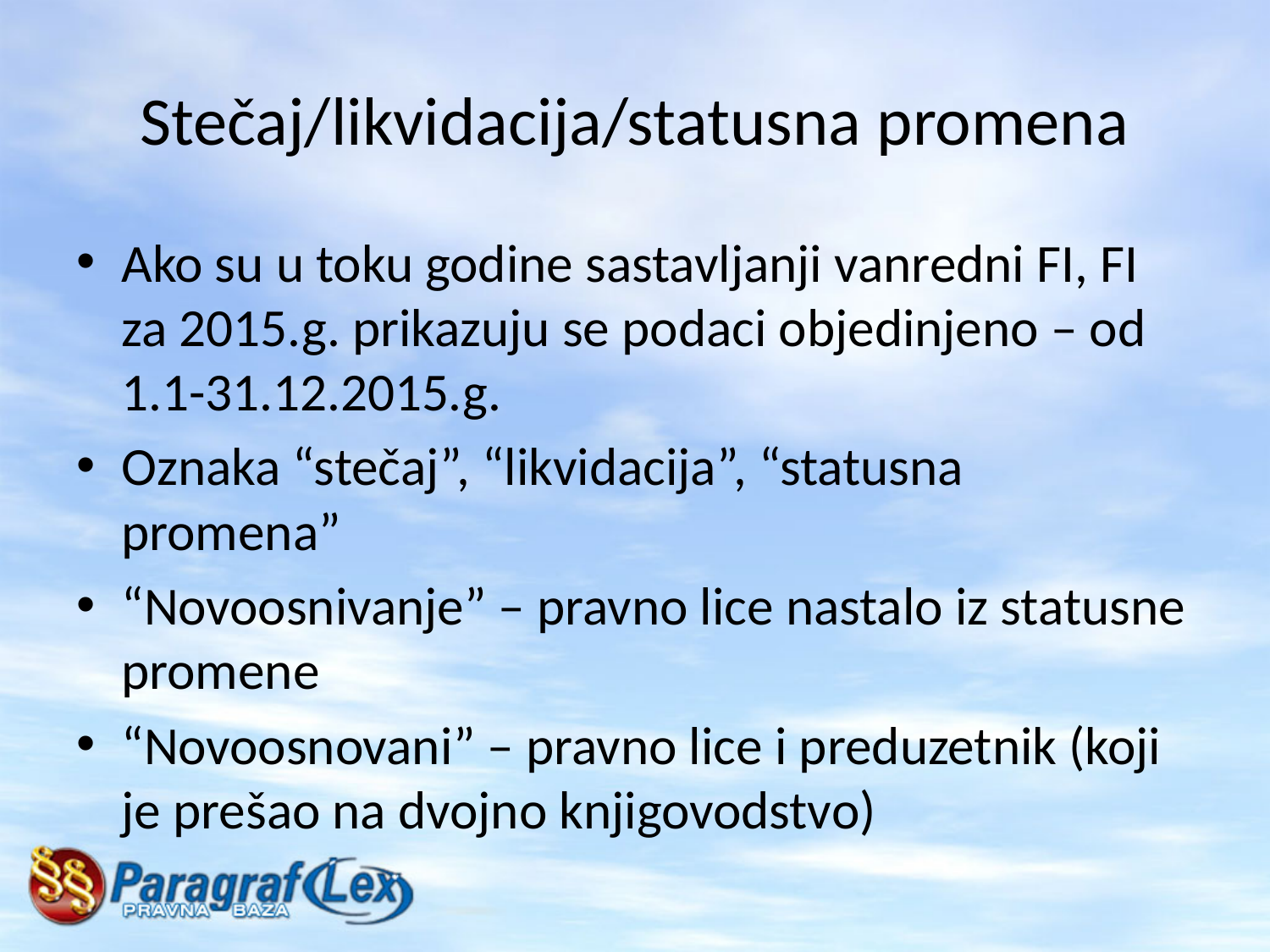

# Stečaj/likvidacija/statusna promena
Ako su u toku godine sastavljanji vanredni FI, FI za 2015.g. prikazuju se podaci objedinjeno – od 1.1-31.12.2015.g.
Oznaka “stečaj”, “likvidacija”, “statusna promena”
“Novoosnivanje” – pravno lice nastalo iz statusne promene
“Novoosnovani” – pravno lice i preduzetnik (koji je prešao na dvojno knjigovodstvo)